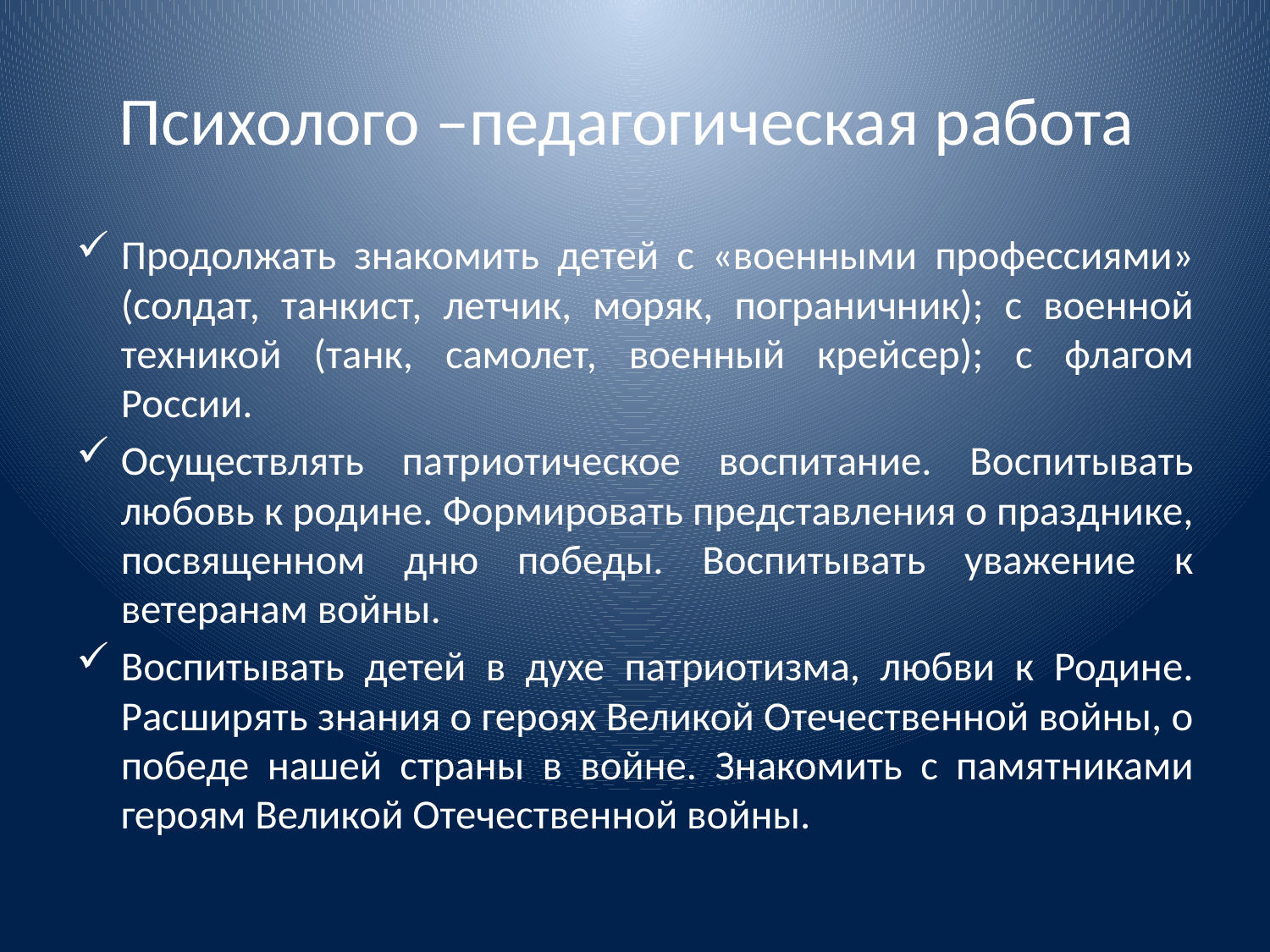

# Психолого –педагогическая работа
Продолжать знакомить детей с «военными профессиями» (солдат, танкист, летчик, моряк, пограничник); с военной техникой (танк, самолет, военный крейсер); с флагом России.
Осуществлять патриотическое воспитание. Воспитывать любовь к родине. Формировать представления о празднике, посвященном дню победы. Воспитывать уважение к ветеранам войны.
Воспитывать детей в духе патриотизма, любви к Родине. Расширять знания о героях Великой Отечественной войны, о победе нашей страны в войне. Знакомить с памятниками героям Великой Отечественной войны.